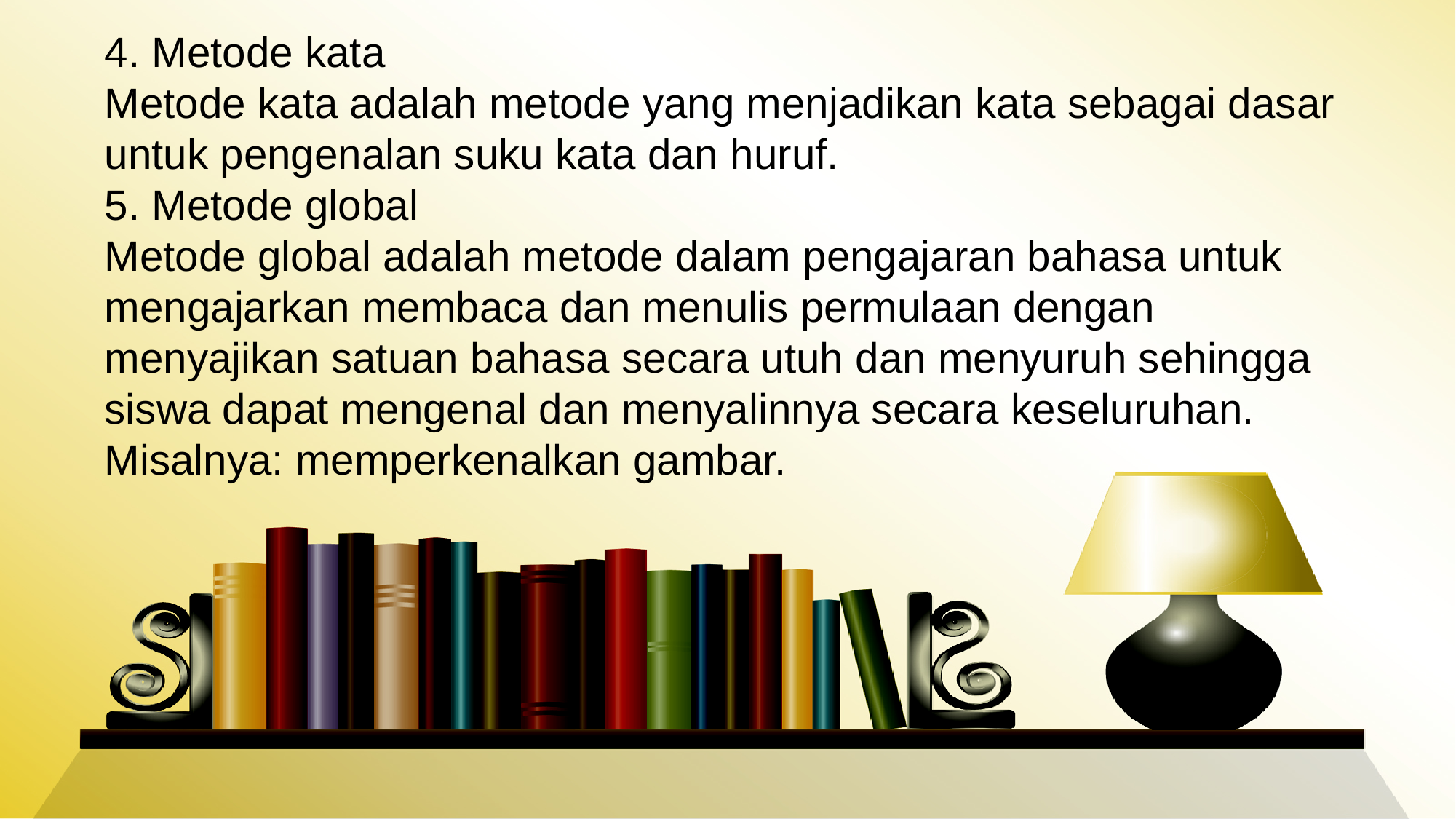

4. Metode kata
Metode kata adalah metode yang menjadikan kata sebagai dasar untuk pengenalan suku kata dan huruf.
5. Metode global
Metode global adalah metode dalam pengajaran bahasa untuk mengajarkan membaca dan menulis permulaan dengan menyajikan satuan bahasa secara utuh dan menyuruh sehingga siswa dapat mengenal dan menyalinnya secara keseluruhan. Misalnya: memperkenalkan gambar.